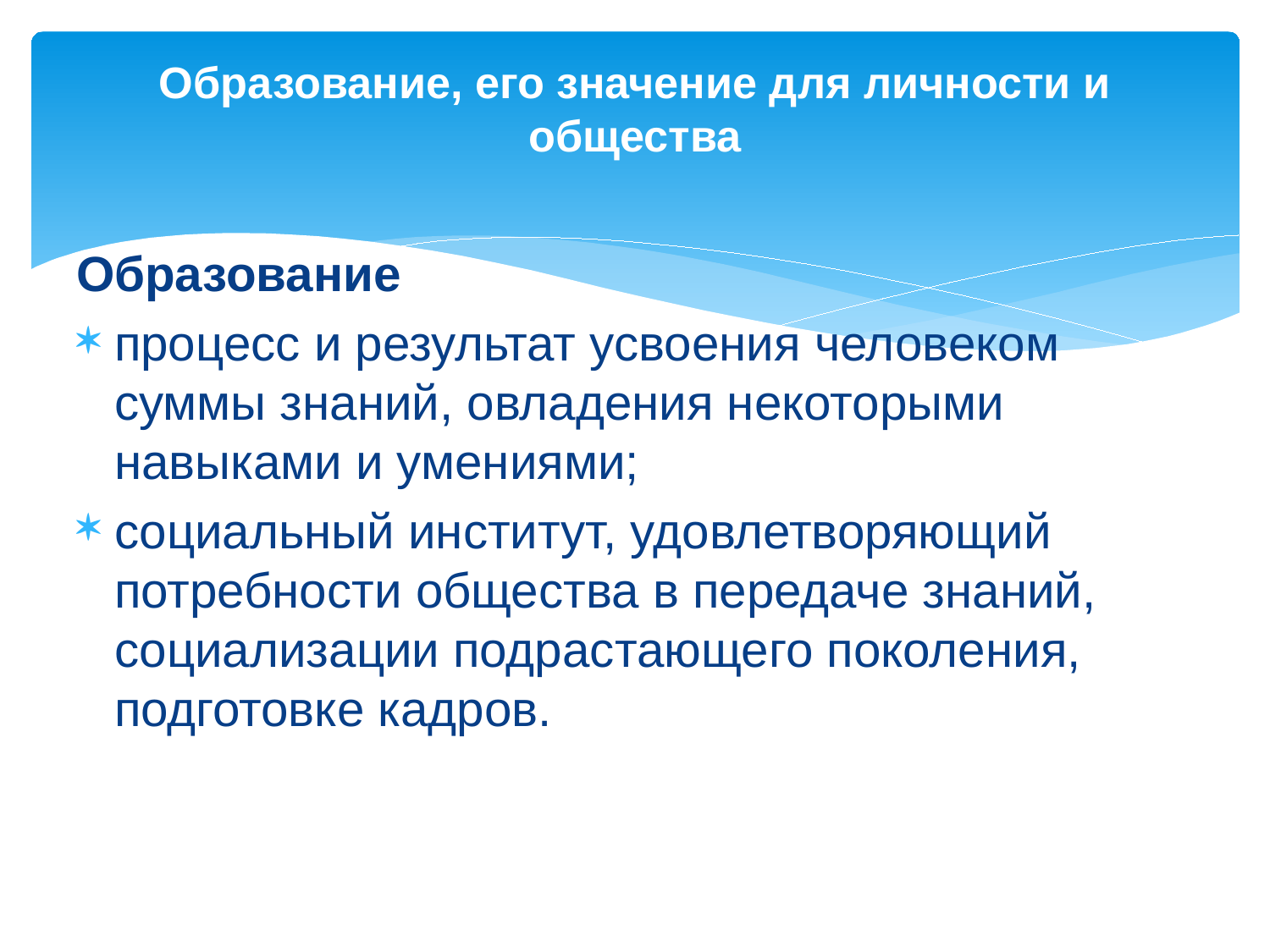

# Образование, его значение для личности и общества
Образование
процесс и результат усвоения человеком суммы знаний, овладения некоторыми навыками и умениями;
социальный институт, удовлетворяющий потребности общества в передаче знаний, социализации подрастающего поколения, подготовке кадров.